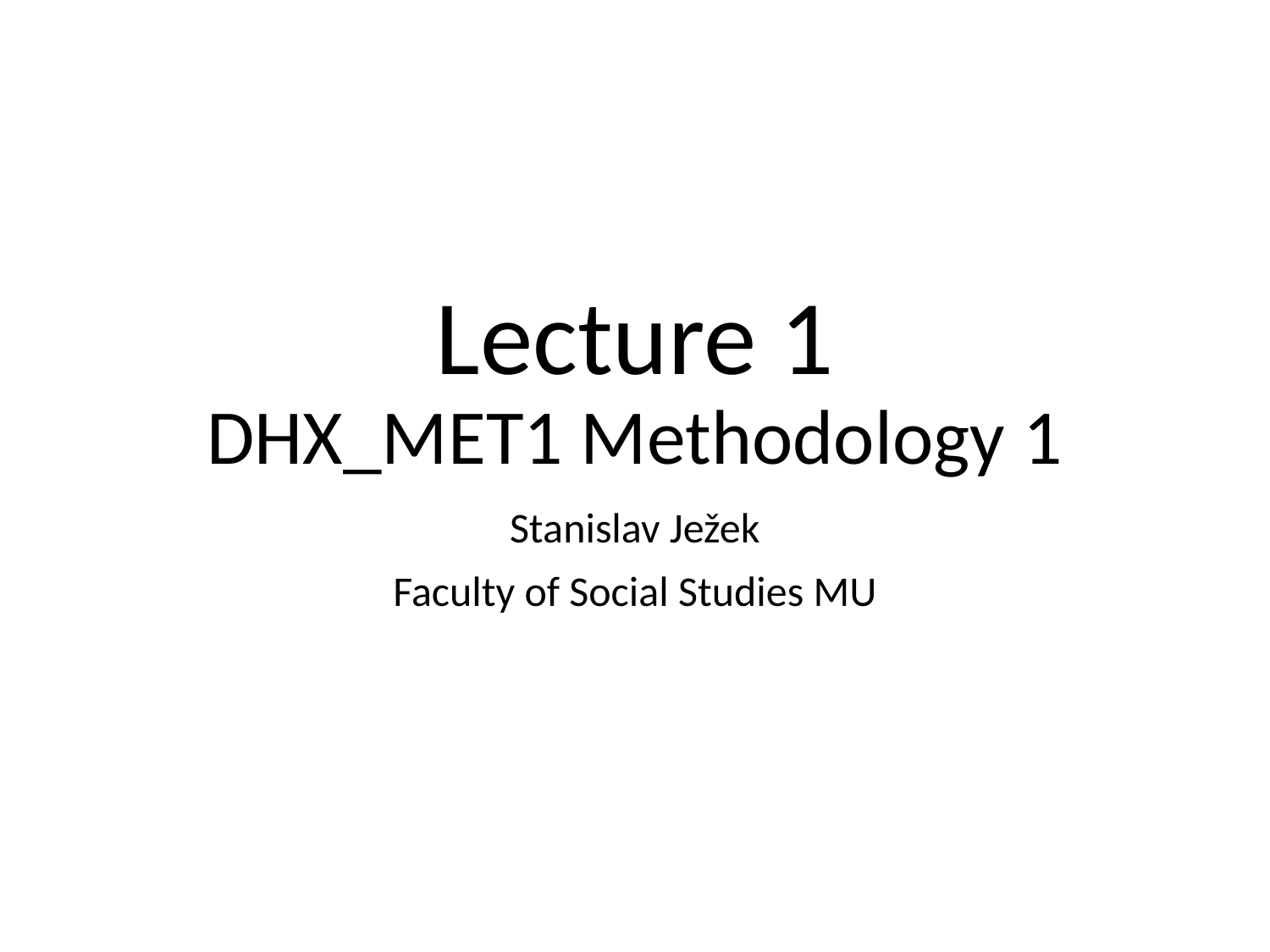

# Lecture 1 DHX_MET1 Methodology 1
Stanislav Ježek
Faculty of Social Studies MU